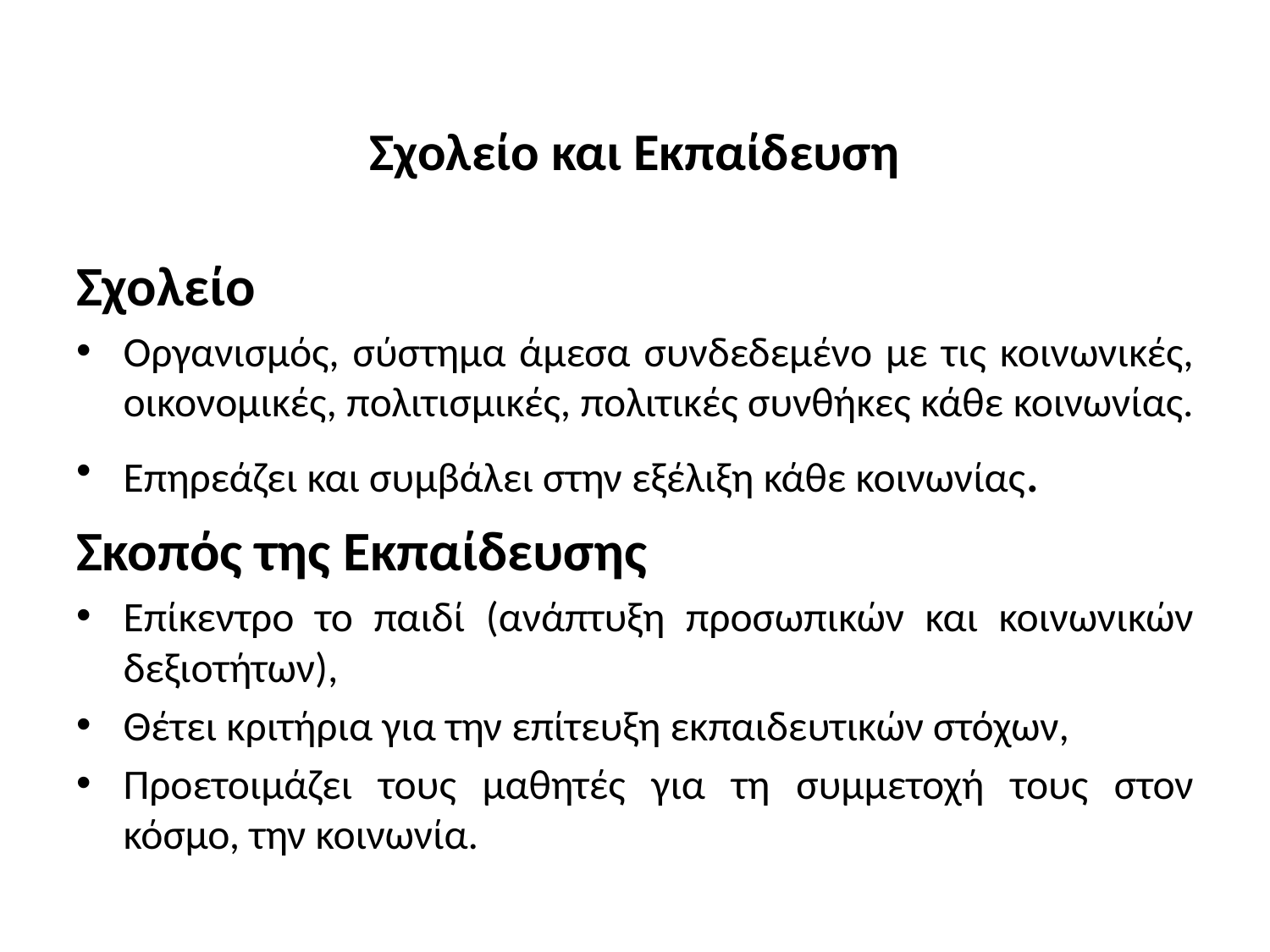

# Σχολείο και Εκπαίδευση
Σχολείο
Οργανισμός, σύστημα άμεσα συνδεδεμένο με τις κοινωνικές, οικονομικές, πολιτισμικές, πολιτικές συνθήκες κάθε κοινωνίας.
Επηρεάζει και συμβάλει στην εξέλιξη κάθε κοινωνίας.
Σκοπός της Εκπαίδευσης
Επίκεντρο το παιδί (ανάπτυξη προσωπικών και κοινωνικών δεξιοτήτων),
Θέτει κριτήρια για την επίτευξη εκπαιδευτικών στόχων,
Προετοιμάζει τους μαθητές για τη συμμετοχή τους στον κόσμο, την κοινωνία.